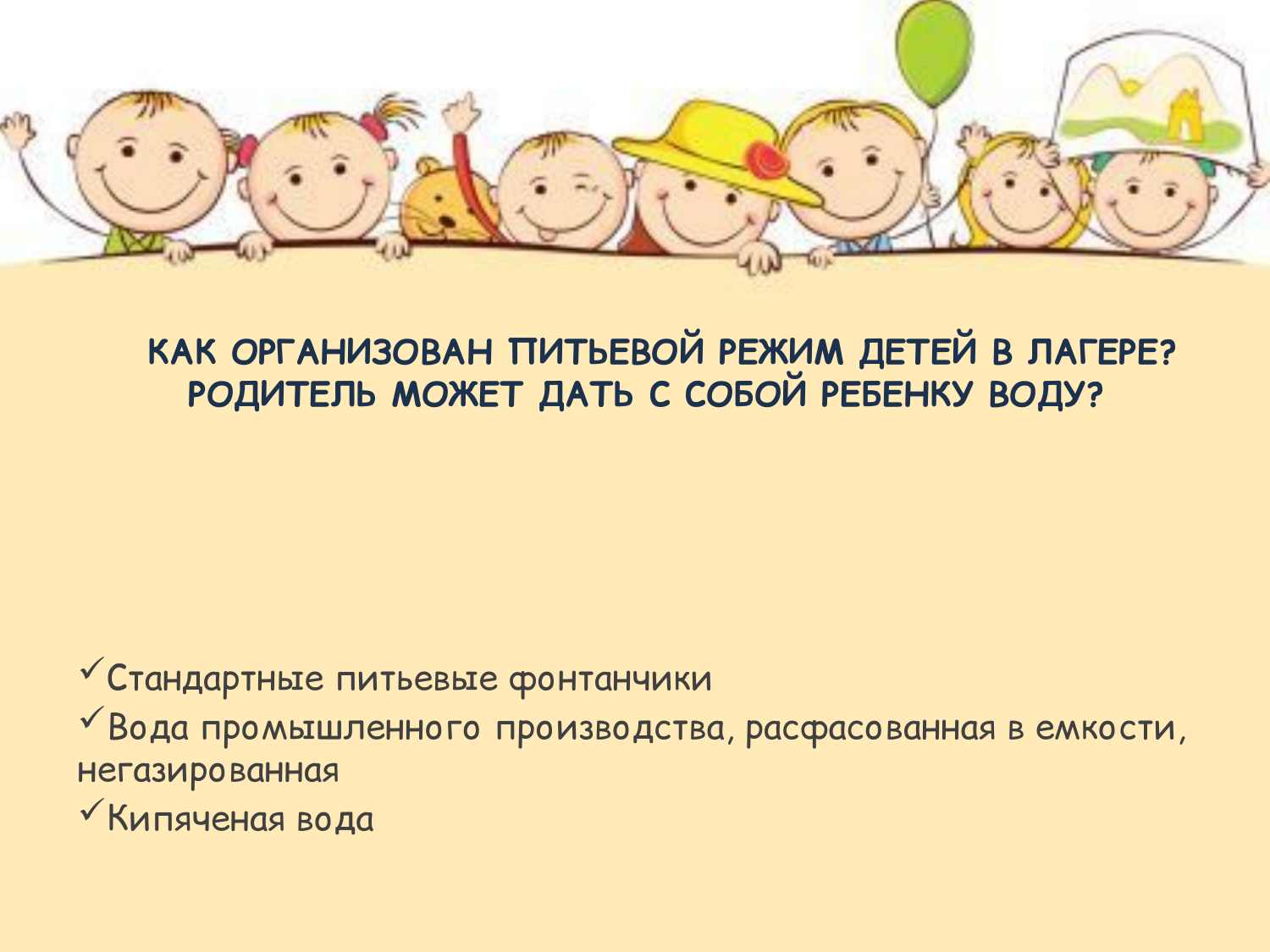

# Как организован питьевой режим детей в лагере? Родитель может дать с собой ребенку воду?
Стандартные питьевые фонтанчики
Вода промышленного производства, расфасованная в емкости, 	негазированная
Кипяченая вода